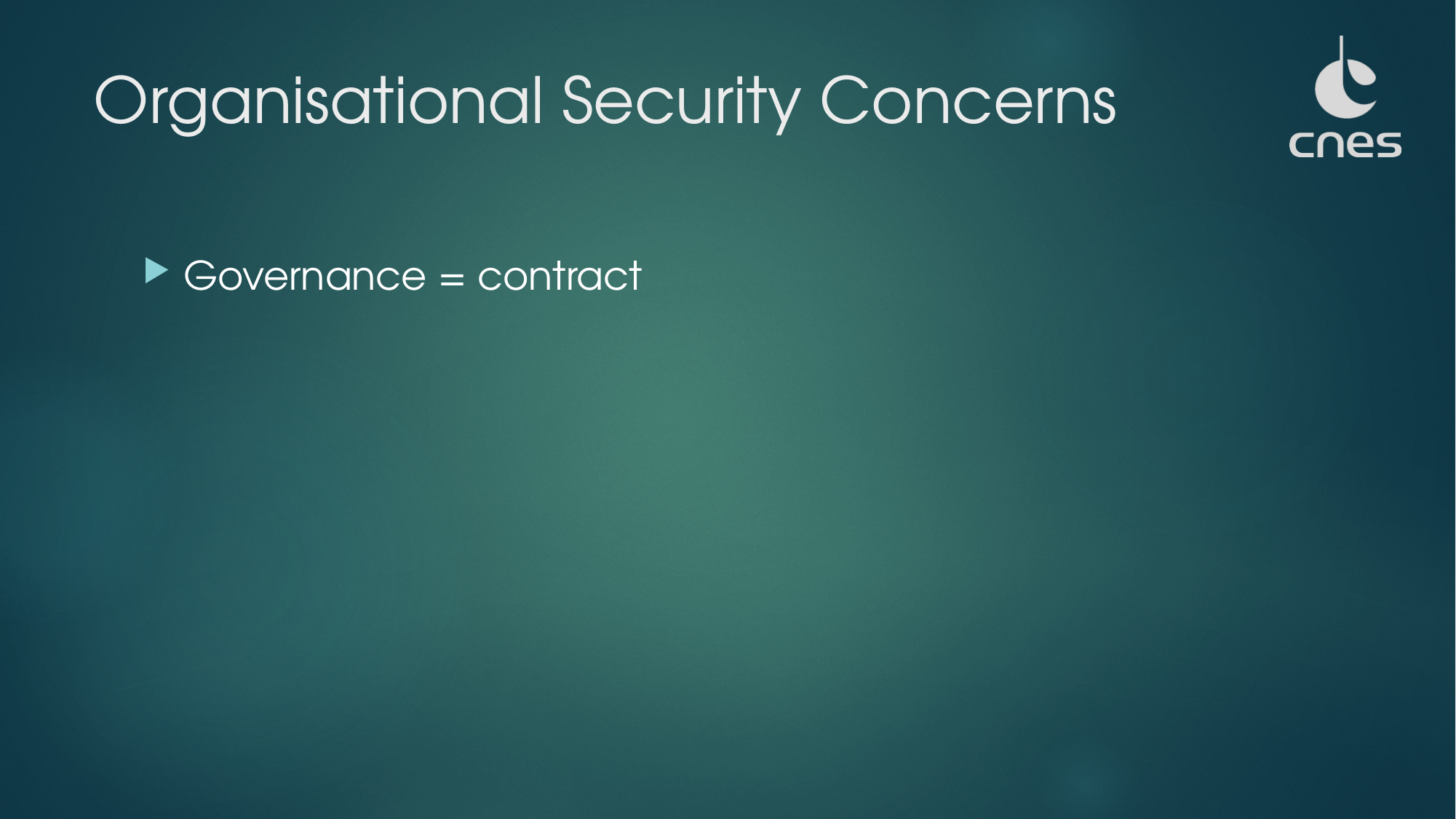

# Organisational Security Concerns
Governance = contract